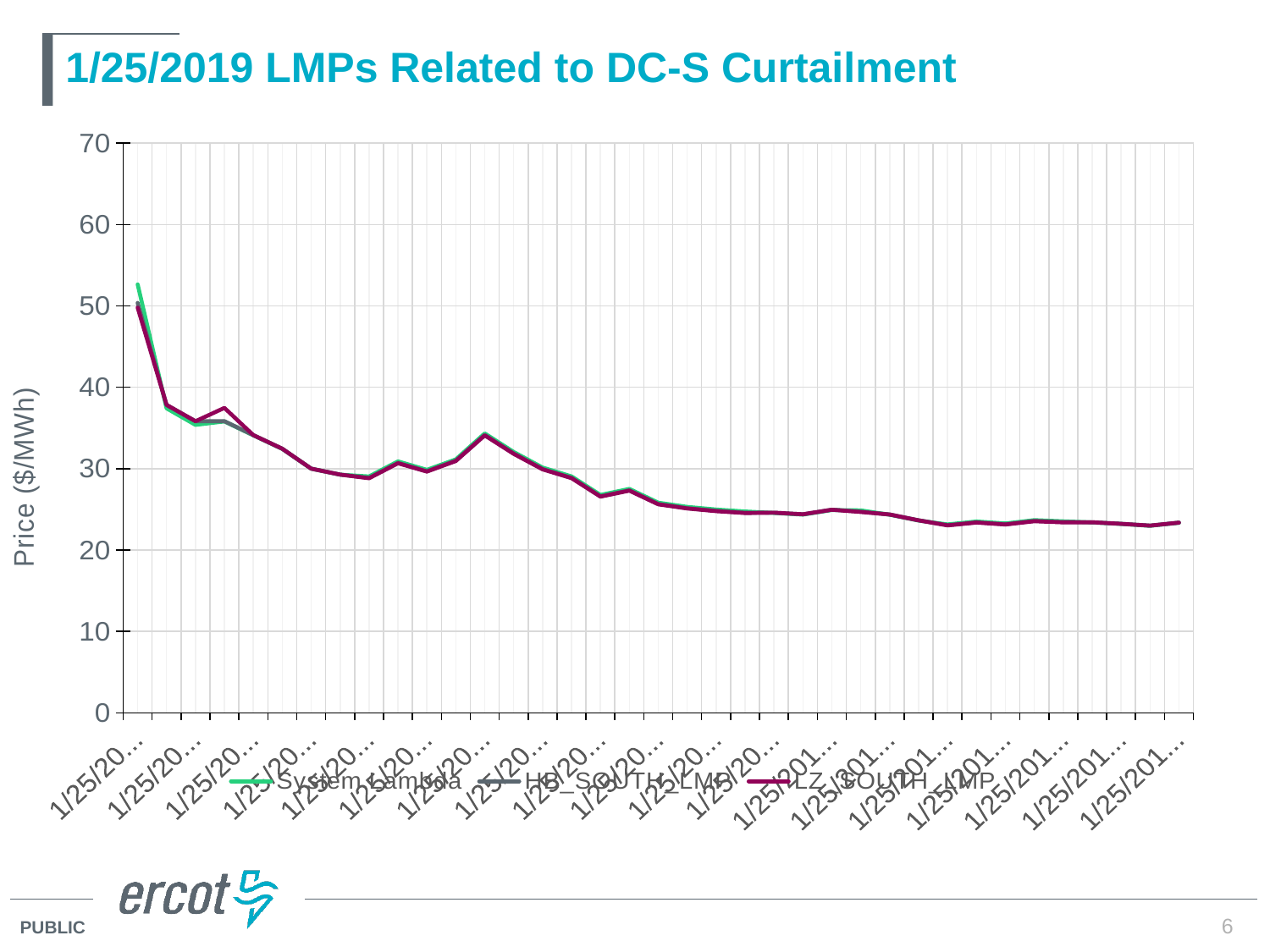

# 1/25/2019 LMPs Related to DC-S Curtailment

### Chart

| Category | System Lambda | HB_SOUTH_LMP | LZ_SOUTH_LMP |
|---|---|---|---|
| 43490.333472222221 | 52.6460227966309 | 50.3690953865844 | 49.7962099465615 |
| 43490.336909722224 | 37.4173583984375 | 37.8335174520257 | 37.8352883369904 |
| 43490.340405092589 | 35.3819236755371 | 35.8273620096634 | 35.8292528796753 |
| 43490.343877314815 | 35.8096160888672 | 35.8354799348525 | 37.4699849557646 |
| 43490.347361111111 | 34.0968208312988 | 34.1239481056398 | 34.1244045267644 |
| 43490.350821759261 | 32.4291954040527 | 32.4485170109368 | 32.4488315583998 |
| 43490.35429398148 | 29.9974822998047 | 30.0048164758615 | 30.0049640624247 |
| 43490.357777777775 | 29.2674293518066 | 29.2710588432523 | 29.2711440544 |
| 43490.361238425925 | 29.0444564819336 | 28.8647970779277 | 28.8211956815216 |
| 43490.364699074074 | 30.897575378418 | 30.7113546302293 | 30.6646800517248 |
| 43490.36818287037 | 29.8559226989746 | 29.6852560858149 | 29.639581485717 |
| 43490.371655092589 | 31.1445484161377 | 30.9923136884523 | 30.9444146060145 |
| 43490.375185185185 | 34.3314895629883 | 34.1424451447312 | 34.0905146778125 |
| 43490.378611111111 | 32.0548324584961 | 31.8724547389012 | 31.8232491436289 |
| 43490.382071759261 | 30.1383152008057 | 29.9607570911254 | 29.9149691679672 |
| 43490.38554398148 | 29.0488758087158 | 28.8752317742441 | 28.8308871931907 |
| 43490.389027777775 | 26.7724571228027 | 26.6015407503358 | 26.5607158043087 |
| 43490.392488425925 | 27.5164279937744 | 27.3434251930617 | 27.3014143709309 |
| 43490.395960648151 | 25.8210678100586 | 25.6557906901017 | 25.6165045782365 |
| 43490.399444444447 | 25.3042545318604 | 25.14369460419 | 25.1052869086561 |
| 43490.40289351852 | 24.9758682250977 | 24.8171890859496 | 24.7795911641328 |
| 43490.406377314815 | 24.7386856079102 | 24.5821073316909 | 24.5447672885598 |
| 43490.409849537034 | 24.5550308227539 | 24.5909315184402 | 24.5909315184402 |
| 43490.413321759261 | 24.3561038970947 | 24.3924462096977 | 24.3924462096977 |
| 43490.416828703703 | 24.9164428710938 | 24.953371418457 | 24.953371418457 |
| 43490.420266203706 | 24.8720436096191 | 24.7170173579242 | 24.6809614242934 |
| 43490.423738425925 | 24.3415451049805 | 24.3703139766049 | 24.3676417658949 |
| 43490.427199074074 | 23.6246471405029 | 23.6537404992676 | 23.6537404992676 |
| 43490.43068287037 | 23.1454620361328 | 23.0578052700682 | 23.0258503669698 |
| 43490.434155092589 | 23.5065498352051 | 23.4112763957737 | 23.3768364127515 |
| 43490.437615740739 | 23.2658672332764 | 23.171025506929 | 23.1375407160235 |
| 43490.441087962965 | 23.6770706176758 | 23.5800279195382 | 23.5461764215712 |
| 43490.444571759261 | 23.5277328491211 | 23.4311221385796 | 23.3975720909308 |
| 43490.44804398148 | 23.3913917541504 | 23.4107565801564 | 23.4079952543038 |
| 43490.451516203706 | 23.2098503112793 | 23.2285266550249 | 23.22579461515 |
| 43490.454976851855 | 22.9843845367432 | 23.003475912399 | 23.0007749582225 |
| 43490.458483796298 | 23.3496627807617 | 23.3696739249742 | 23.3669272108316 |
6